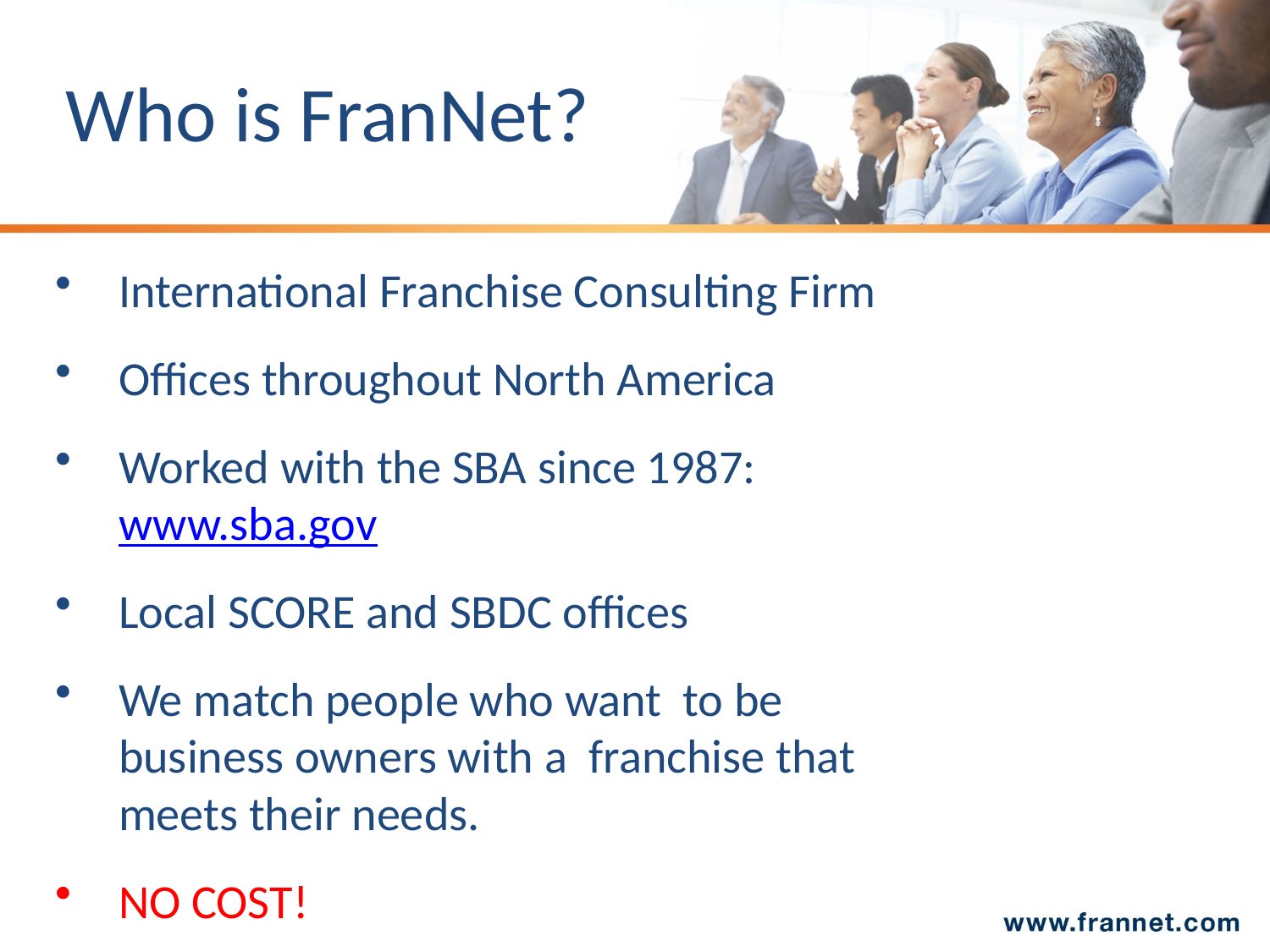

# Who is FranNet?
International Franchise Consulting Firm
Offices throughout North America
Worked with the SBA since 1987: www.sba.gov
Local SCORE and SBDC offices
We match people who want  to be business owners with a  franchise that meets their needs.
NO COST!